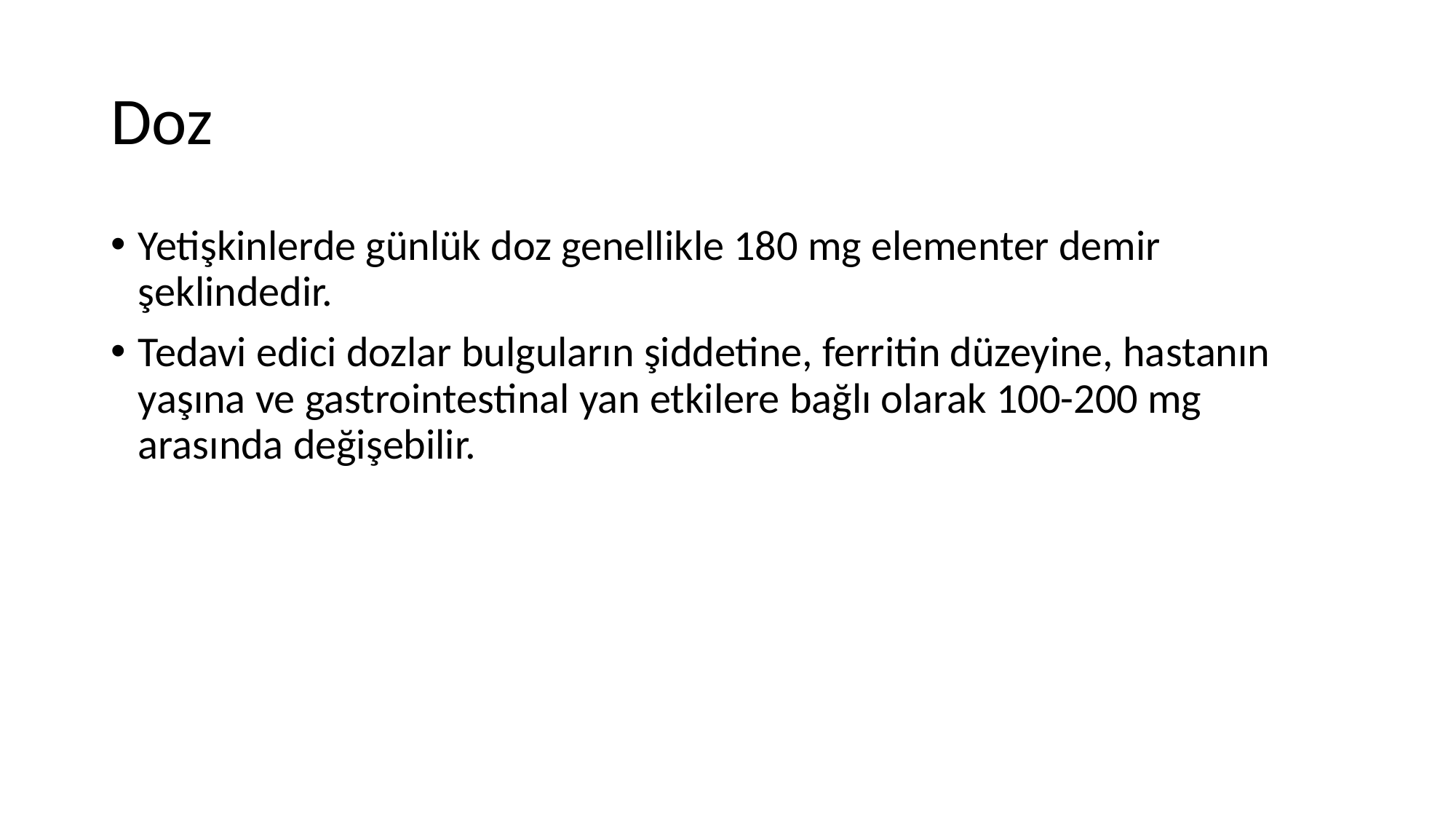

# Doz
Yetişkinlerde günlük doz genellikle 180 mg elementer demir şeklindedir.
Tedavi edici dozlar bulguların şiddetine, ferritin düzeyine, hastanın yaşına ve gastrointestinal yan etkilere bağlı olarak 100-200 mg arasında değişebilir.